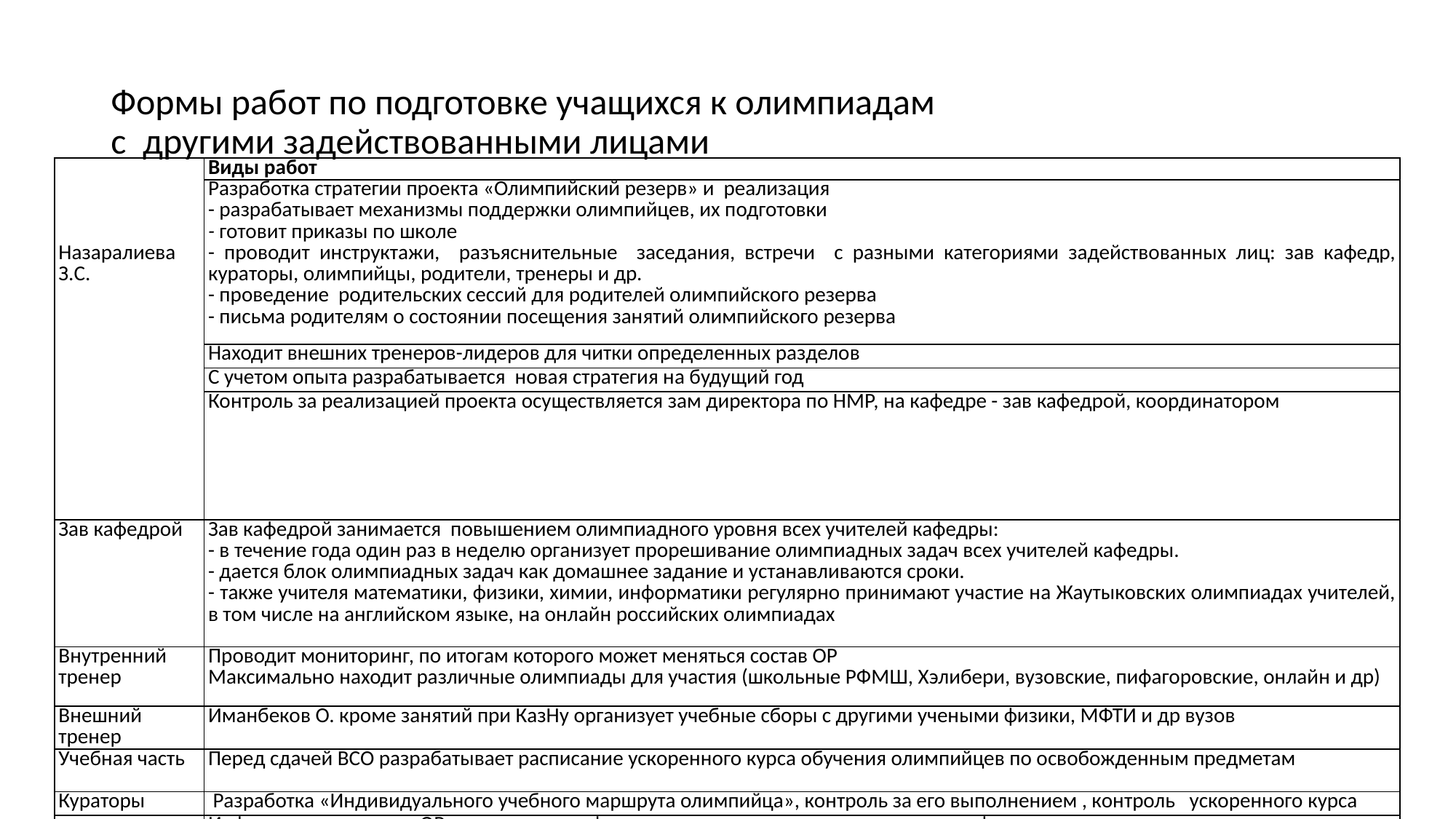

# Формы работ по подготовке учащихся к олимпиадам с  другими задействованными лицами
| Назаралиева З.С. | Виды работ |
| --- | --- |
|  | Разработка стратегии проекта «Олимпийский резерв» и реализация - разрабатывает механизмы поддержки олимпийцев, их подготовки - готовит приказы по школе - проводит инструктажи, разъяснительные заседания, встречи с разными категориями задействованных лиц: зав кафедр, кураторы, олимпийцы, родители, тренеры и др. - проведение родительских сессий для родителей олимпийского резерва - письма родителям о состоянии посещения занятий олимпийского резерва |
|  | Находит внешних тренеров-лидеров для читки определенных разделов |
|  | С учетом опыта разрабатывается новая стратегия на будущий год |
|  | Контроль за реализацией проекта осуществляется зам директора по НМР, на кафедре - зав кафедрой, координатором |
| Зав кафедрой | Зав кафедрой занимается повышением олимпиадного уровня всех учителей кафедры: - в течение года один раз в неделю организует прорешивание олимпиадных задач всех учителей кафедры. - дается блок олимпиадных задач как домашнее задание и устанавливаются сроки. - также учителя математики, физики, химии, информатики регулярно принимают участие на Жаутыковских олимпиадах учителей, в том числе на английском языке, на онлайн российских олимпиадах |
| Внутренний тренер | Проводит мониторинг, по итогам которого может меняться состав ОР Максимально находит различные олимпиады для участия (школьные РФМШ, Хэлибери, вузовские, пифагоровские, онлайн и др) |
| Внешний тренер | Иманбеков О. кроме занятий при КазНу организует учебные сборы с другими учеными физики, МФТИ и др вузов |
| Учебная часть | Перед сдачей ВСО разрабатывает расписание ускоренного курса обучения олимпийцев по освобожденным предметам |
| Кураторы | Разработка «Индивидуального учебного маршрута олимпийца», контроль за его выполнением , контроль ускоренного курса |
| пресса | Информация о составе ОР, расписание, информация о предстоящих олимпиадах, информация о результатах олимпиад |
| родители | Участие во всех мероприятиях, связанных с ОР, внесение предложений и рекомендаций |